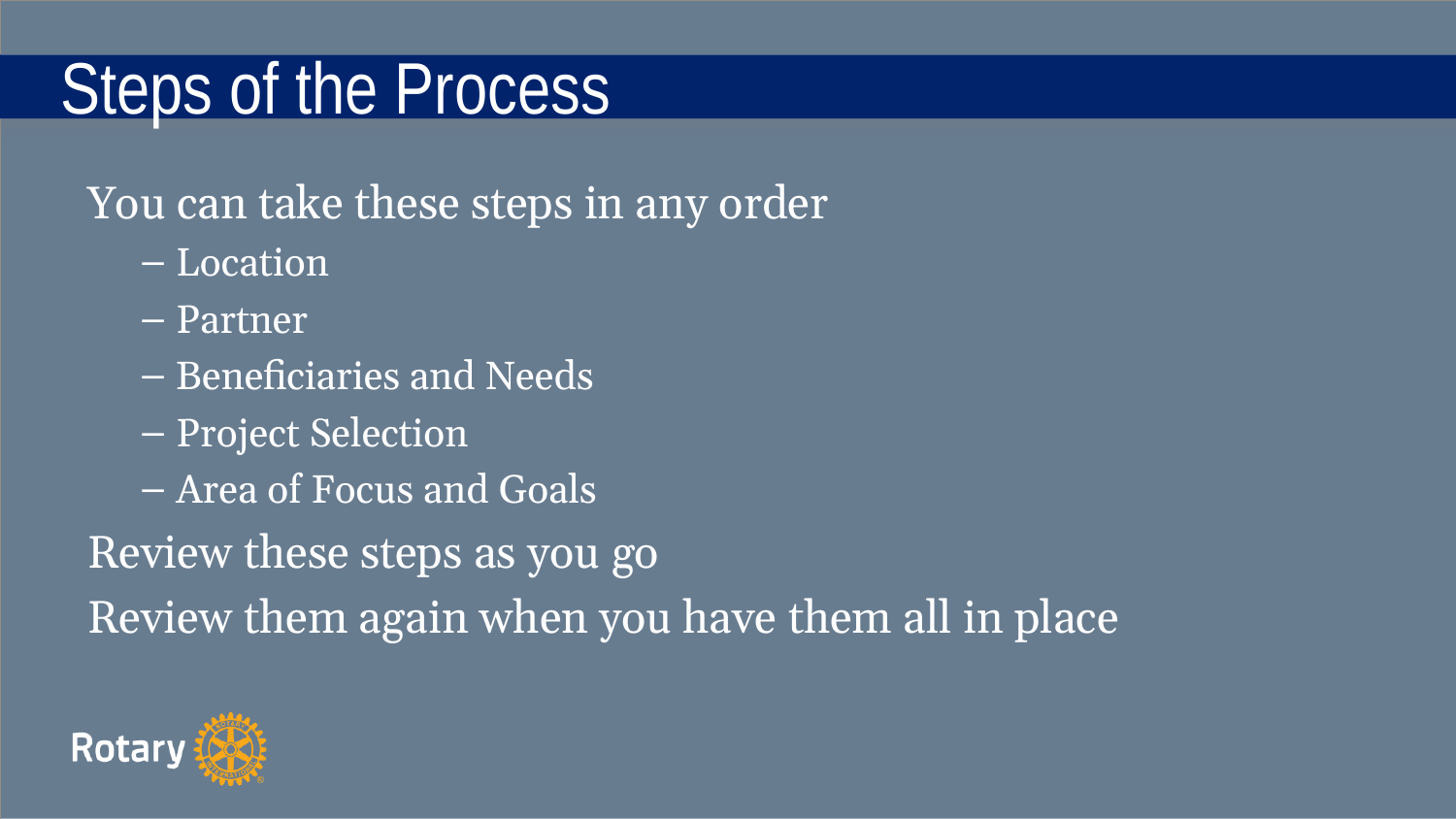

# Steps of the Process
You can take these steps in any order
Location
Partner
Beneficiaries and Needs
Project Selection
Area of Focus and Goals
Review these steps as you go
Review them again when you have them all in place